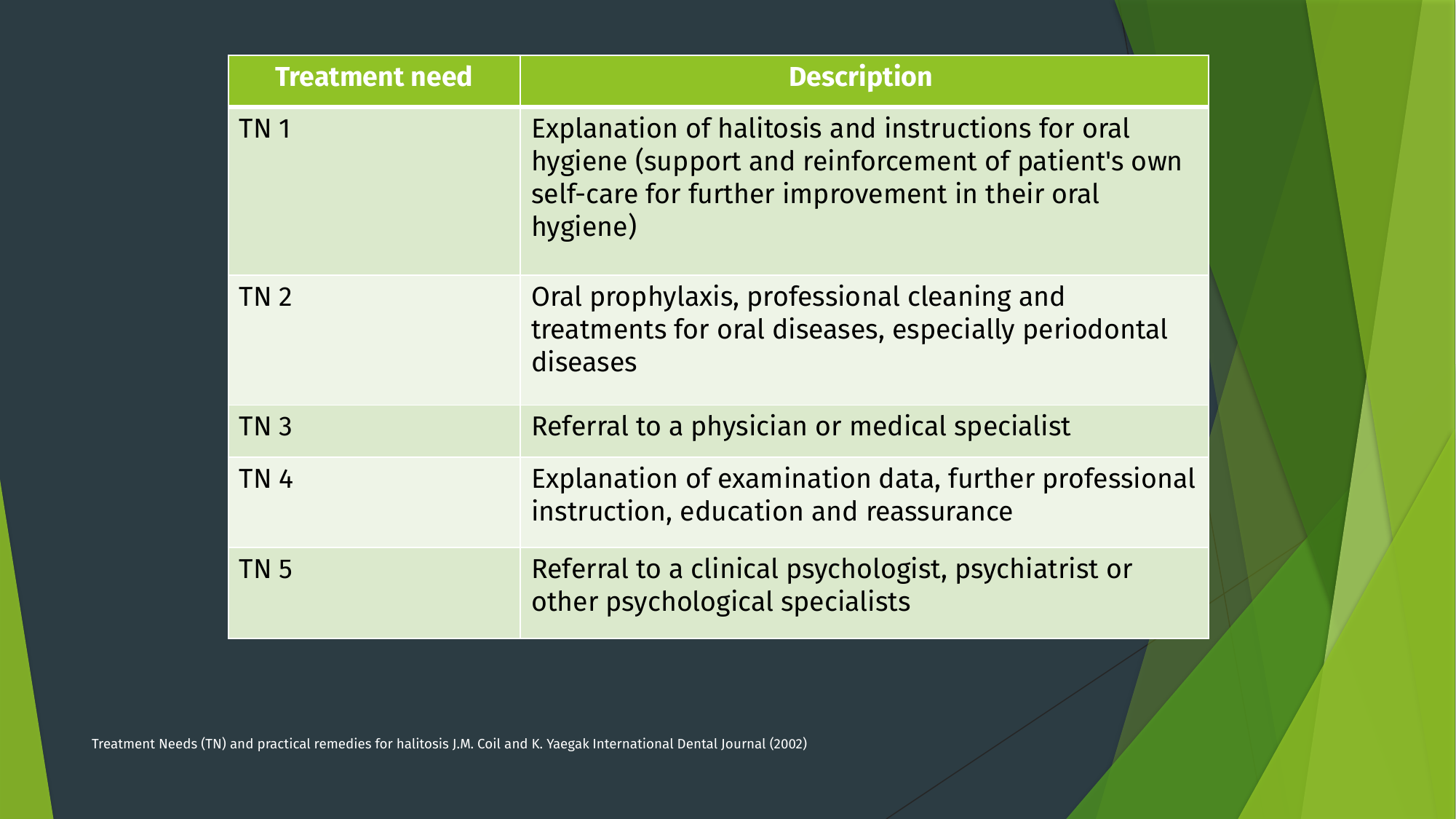

| Treatment need | Description |
| --- | --- |
| TN 1 | Explanation of halitosis and instructions for oral hygiene (support and reinforcement of patient's own self-care for further improvement in their oral hygiene) |
| TN 2 | Oral prophylaxis, professional cleaning and treatments for oral diseases, especially periodontal diseases |
| TN 3 | Referral to a physician or medical specialist |
| TN 4 | Explanation of examination data, further professional instruction, education and reassurance |
| TN 5 | Referral to a clinical psychologist, psychiatrist or other psychological specialists |
Treatment Needs (TN) and practical remedies for halitosis J.M. Coil and K. Yaegak International Dental Journal (2002)